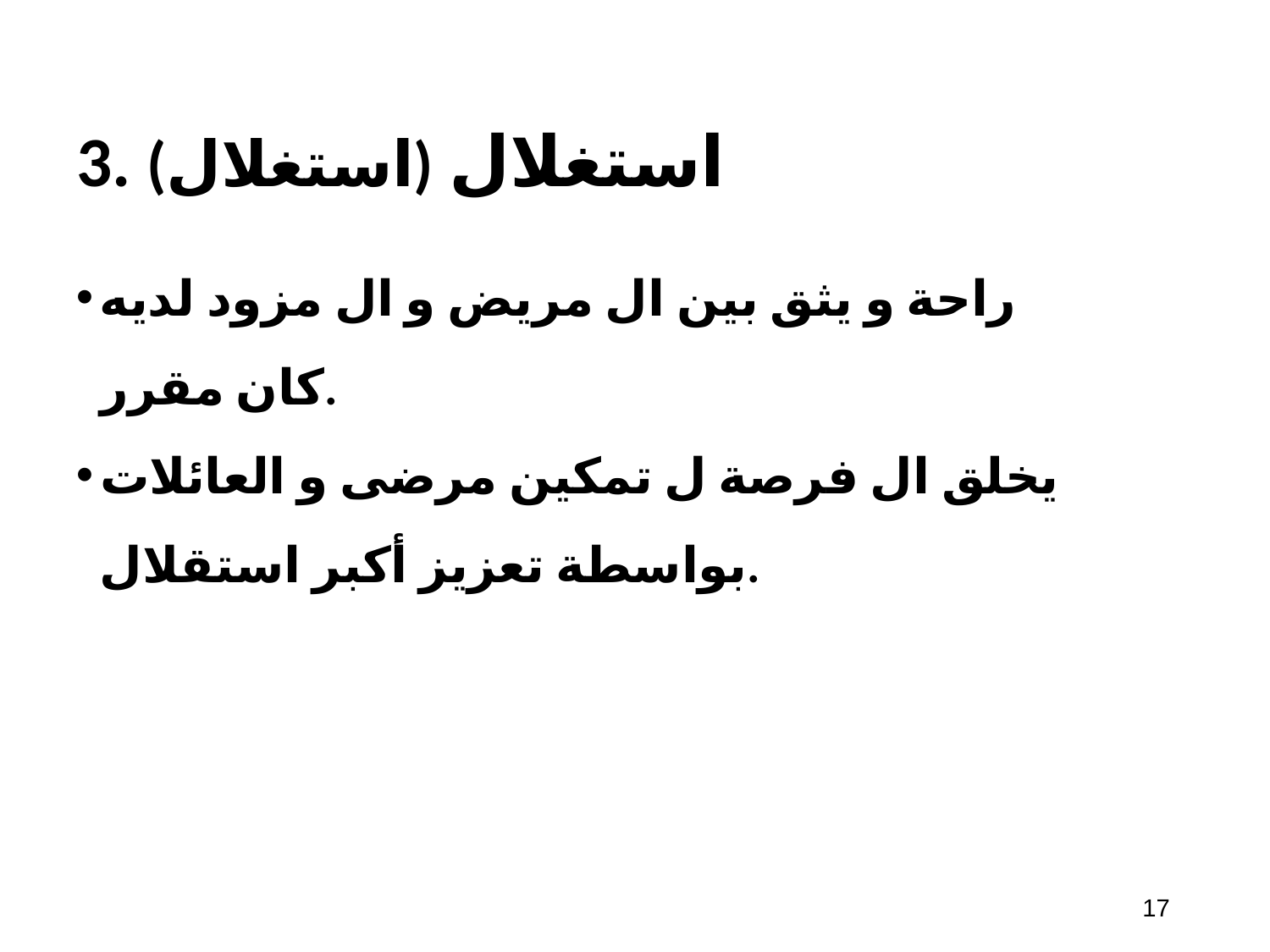

# 3. استغلال (استغلال)
راحة و يثق بين ال مريض و ال مزود لديه كان مقرر.
يخلق ال فرصة ل تمكين مرضى و العائلات بواسطة تعزيز أكبر استقلال.
17